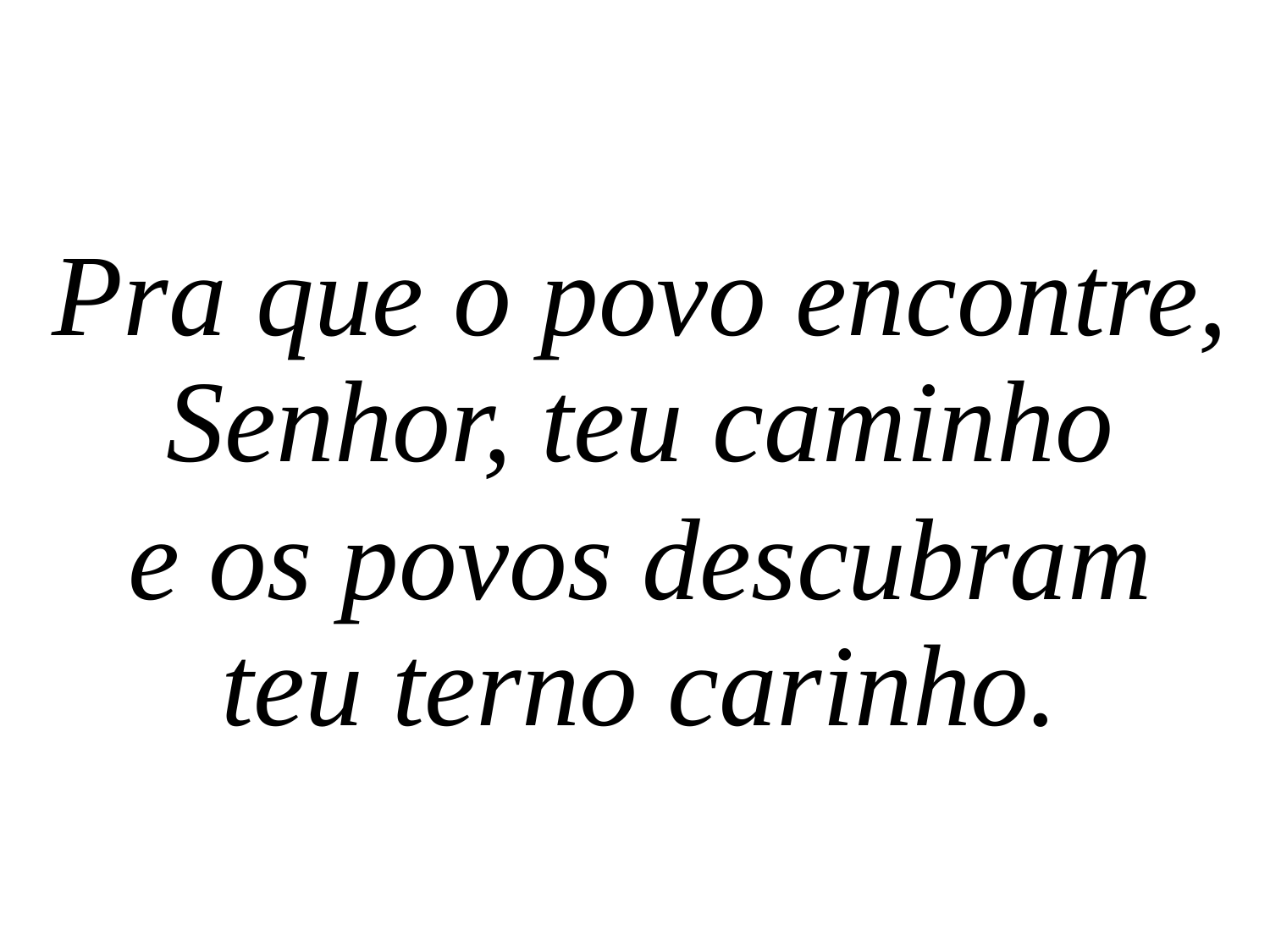

Pra que o povo encontre, Senhor, teu caminho
e os povos descubram teu terno carinho.